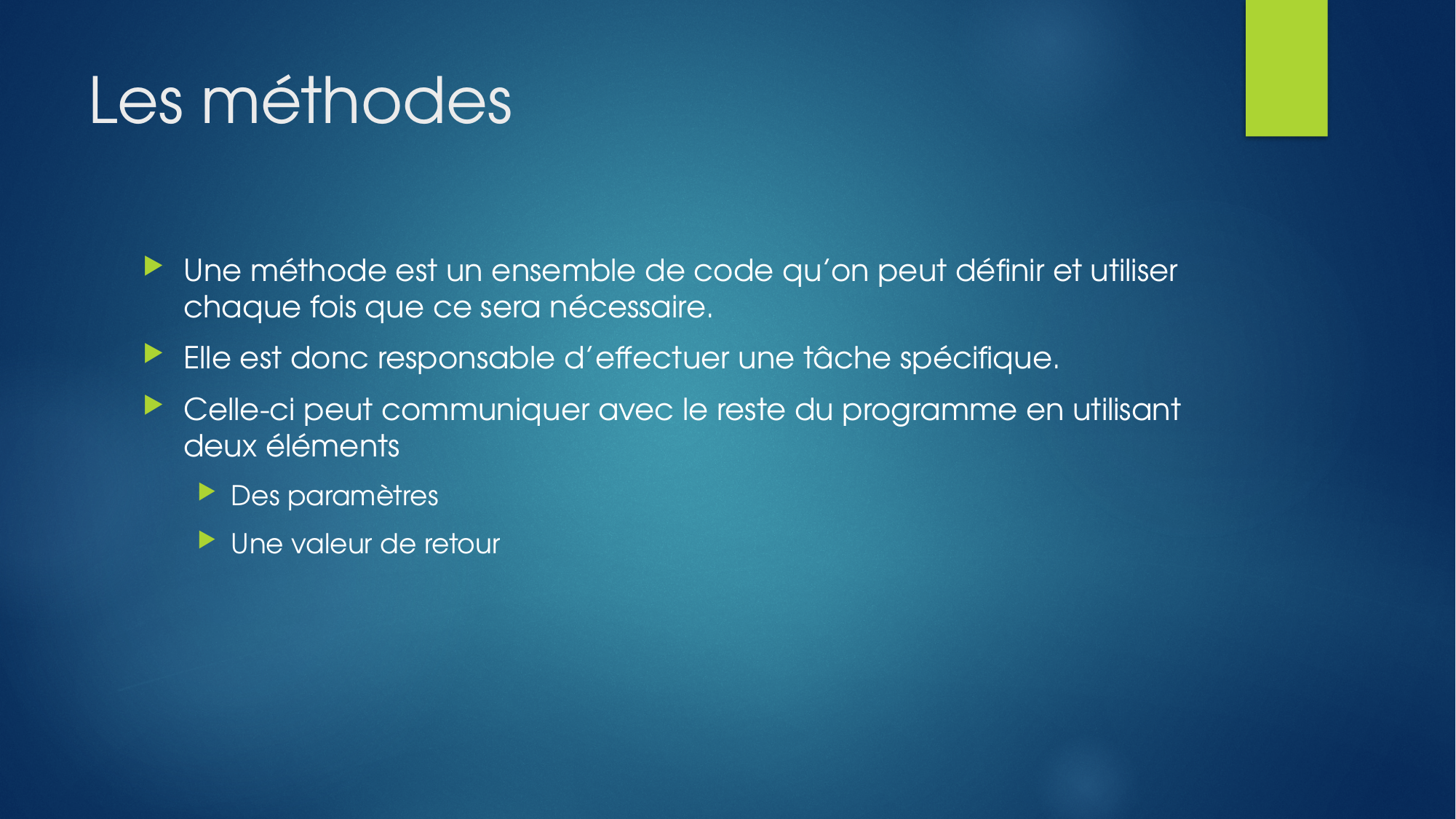

# Les méthodes
Une méthode est un ensemble de code qu’on peut définir et utiliser chaque fois que ce sera nécessaire.
Elle est donc responsable d’effectuer une tâche spécifique.
Celle-ci peut communiquer avec le reste du programme en utilisant deux éléments
Des paramètres
Une valeur de retour